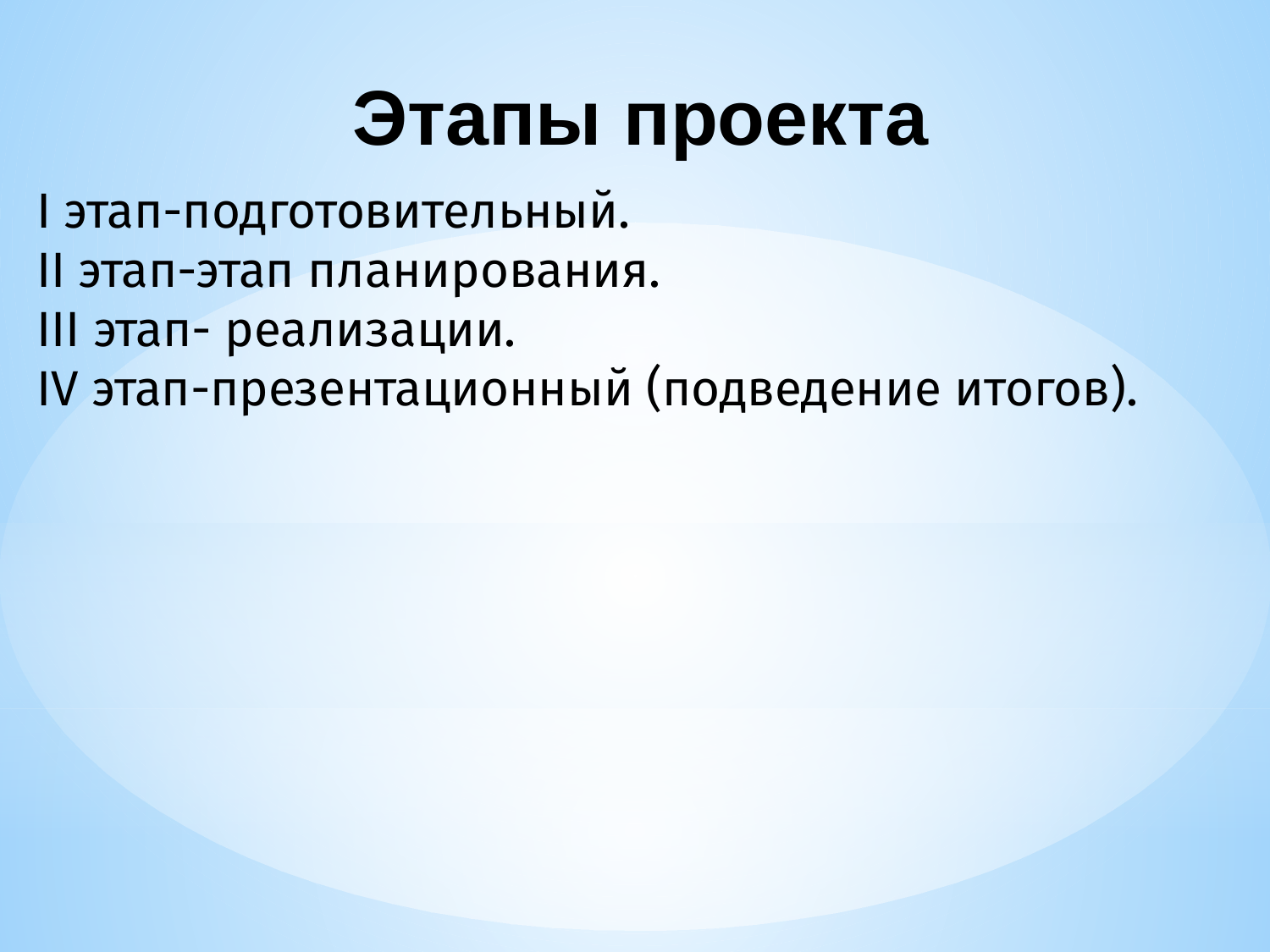

Этапы проекта
I этап-подготовительный.
II этап-этап планирования.
III этап- реализации.
IV этап-презентационный (подведение итогов).